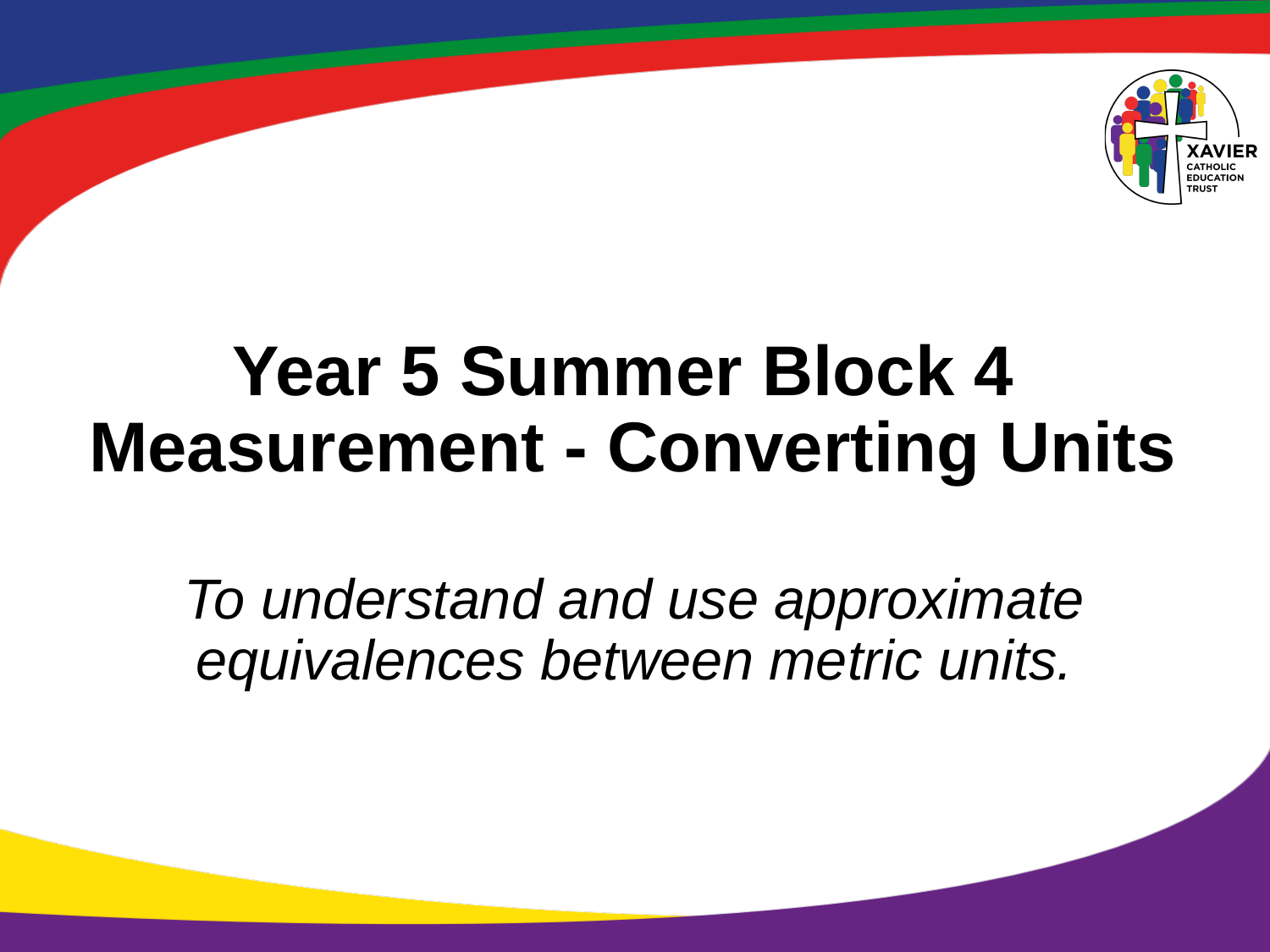

# Year 5 Summer Block 4 Measurement - Converting Units
To understand and use approximate equivalences between metric units.